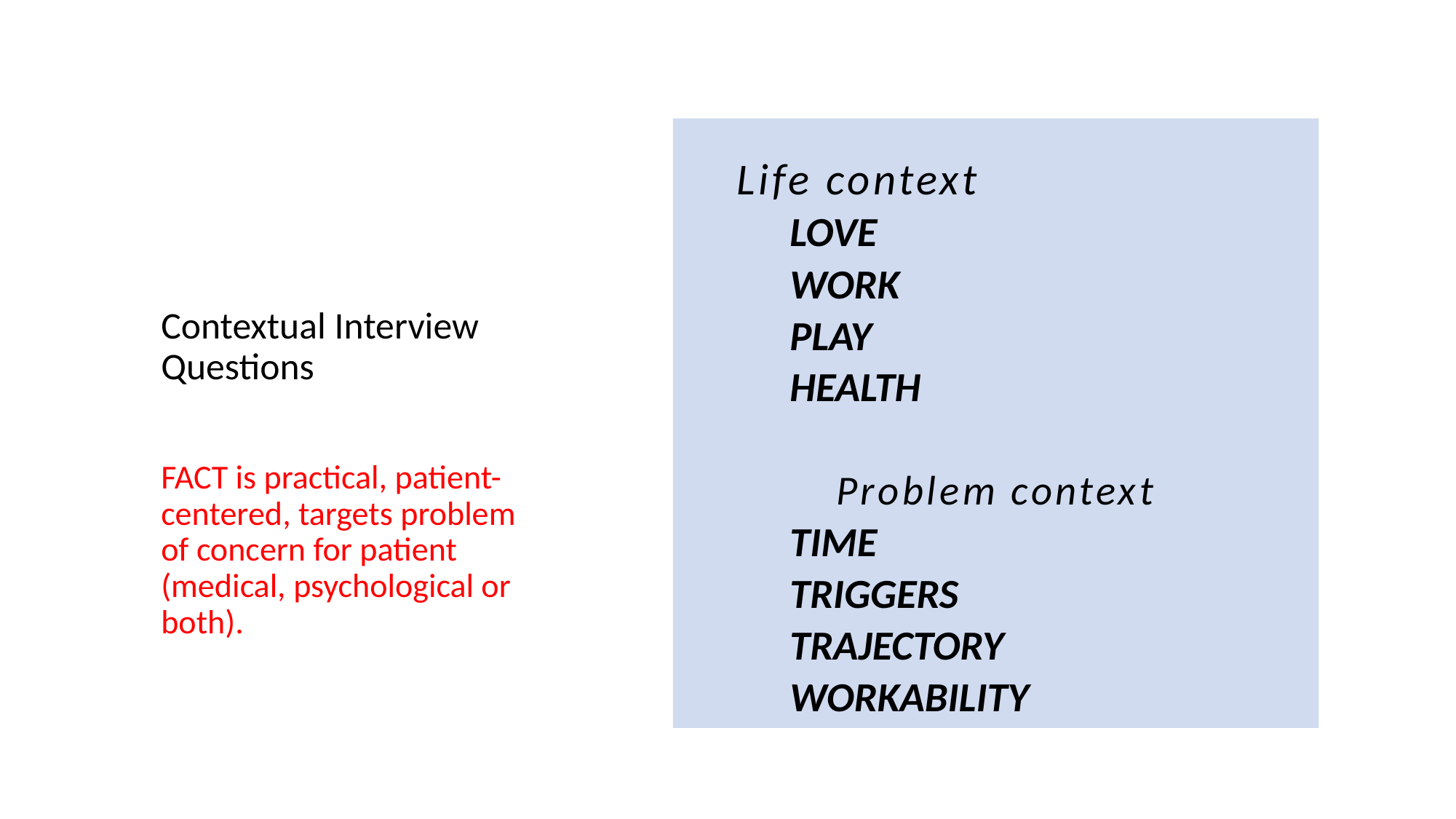

Life context
LOVE
WORK
PLAY
HEALTH

     Problem context
	TIME
	TRIGGERS
	TRAJECTORY
	WORKABILITY

# Contextual Interview Questions FACT is practical, patient-centered, targets problem of concern for patient (medical, psychological or both).